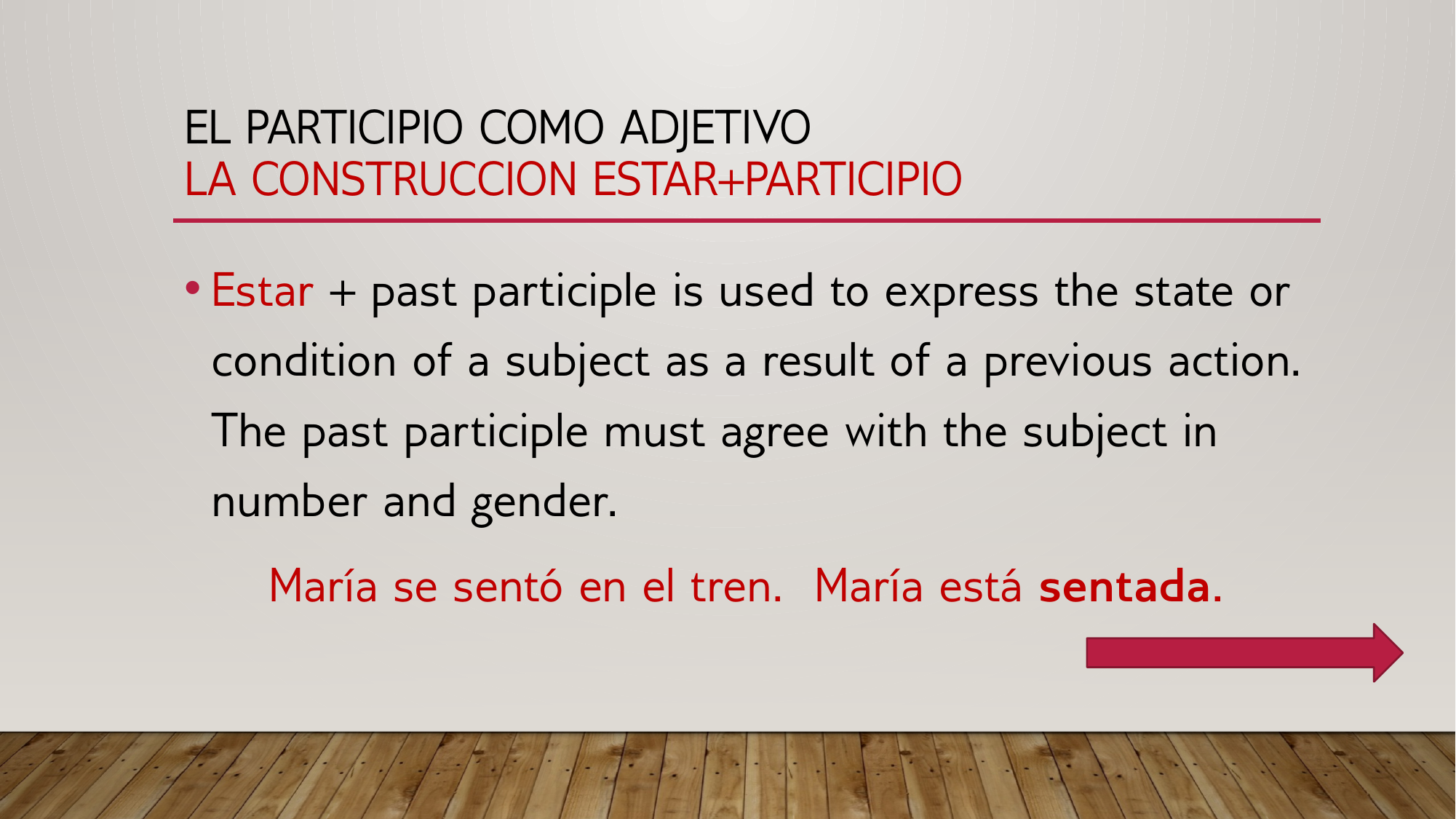

# El participio como adjetivo La construccion estar+participio
Estar + past participle is used to express the state or condition of a subject as a result of a previous action. The past participle must agree with the subject in number and gender.
María se sentó en el tren.	María está sentada.